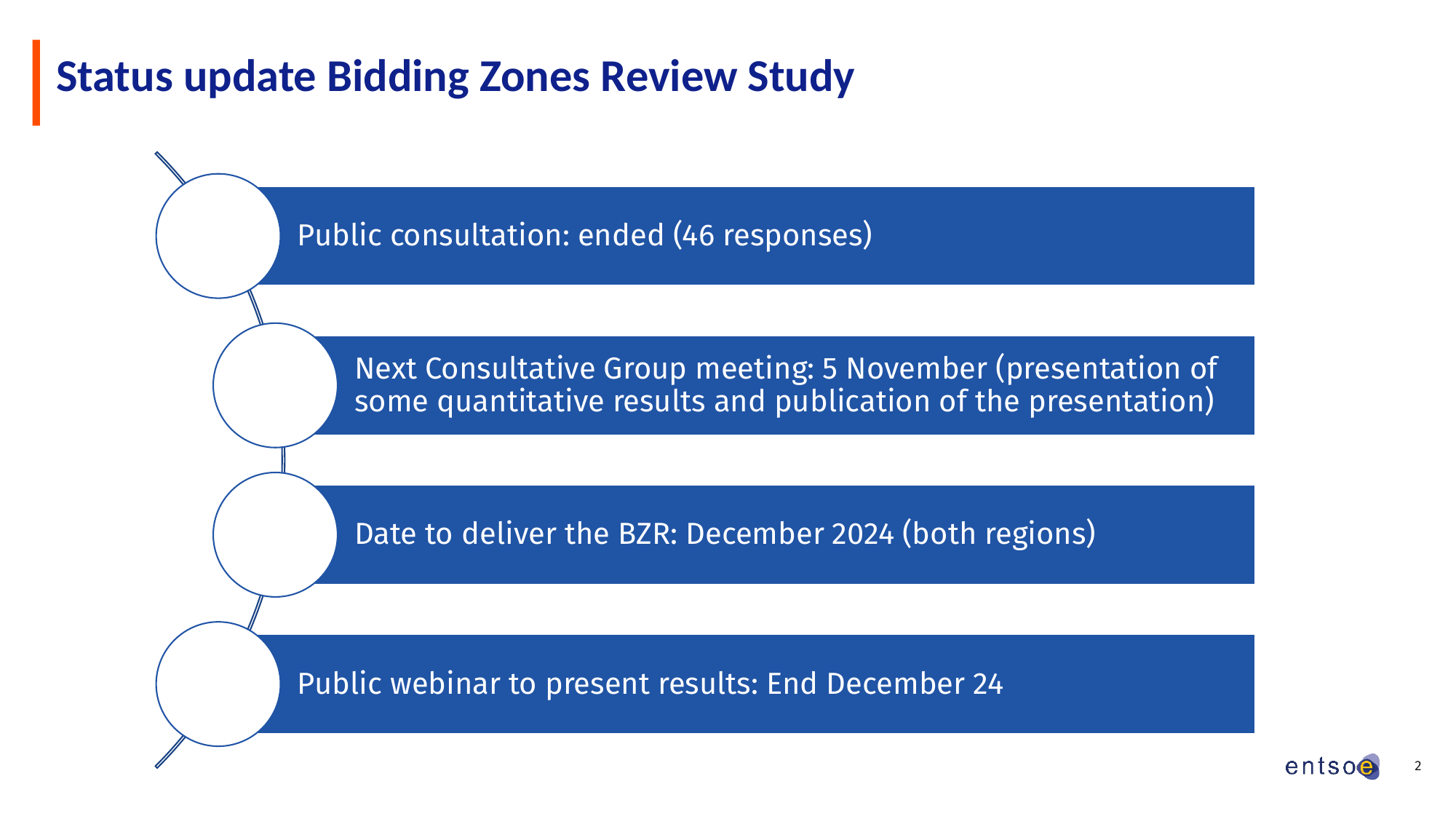

# Status update Bidding Zones Review Study
Public consultation: ended (46 responses)
Next Consultative Group meeting: 5 November (presentation of some quantitative results and publication of the presentation)
Date to deliver the BZR: December 2024 (both regions)
Public webinar to present results: End December 24